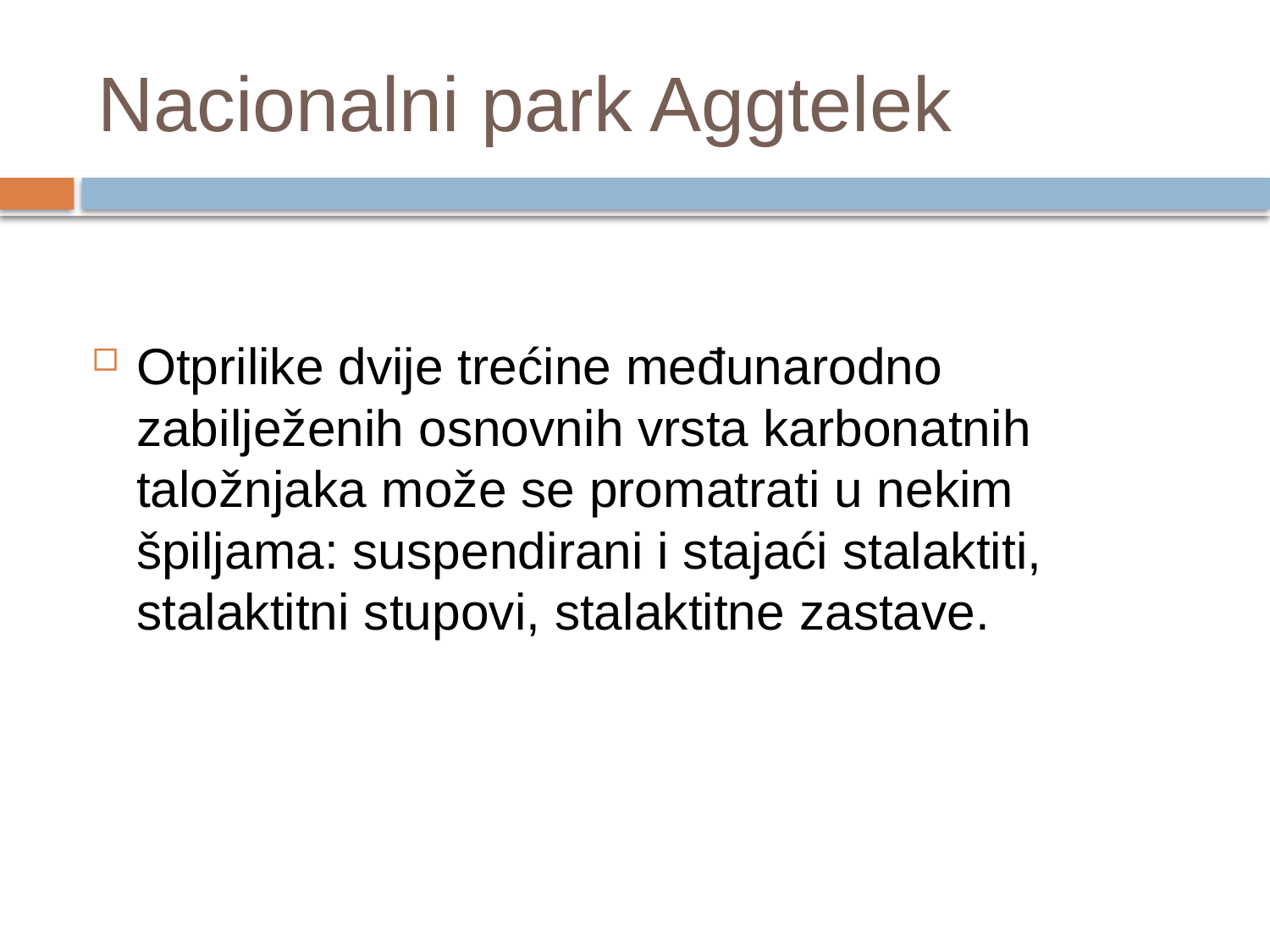

# Nacionalni park Aggtelek
Otprilike dvije trećine međunarodno zabilježenih osnovnih vrsta karbonatnih taložnjaka može se promatrati u nekim špiljama: suspendirani i stajaći stalaktiti, stalaktitni stupovi, stalaktitne zastave.